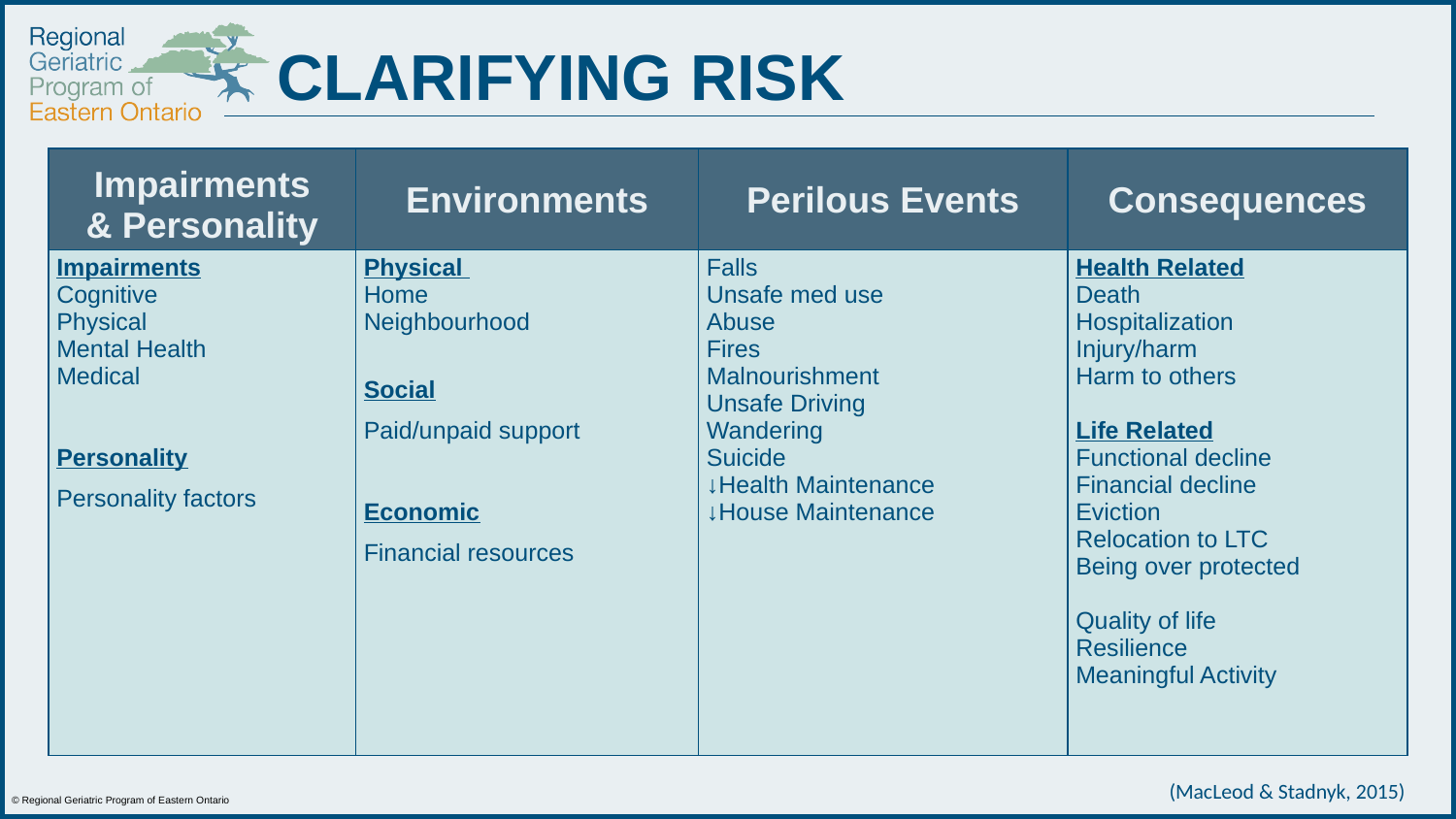

CLARIFYING RISK
| Impairments & Personality | Environments | Perilous Events | Consequences |
| --- | --- | --- | --- |
| Impairments Cognitive Physical Mental Health Medical Personality Personality factors | Physical Home Neighbourhood Social Paid/unpaid support Economic Financial resources | Falls Unsafe med use Abuse Fires Malnourishment Unsafe Driving Wandering Suicide ↓Health Maintenance ↓House Maintenance | Health Related Death Hospitalization Injury/harm Harm to others Life Related Functional decline Financial decline Eviction Relocation to LTC Being over protected Quality of life Resilience Meaningful Activity |
(MacLeod & Stadnyk, 2015)
22